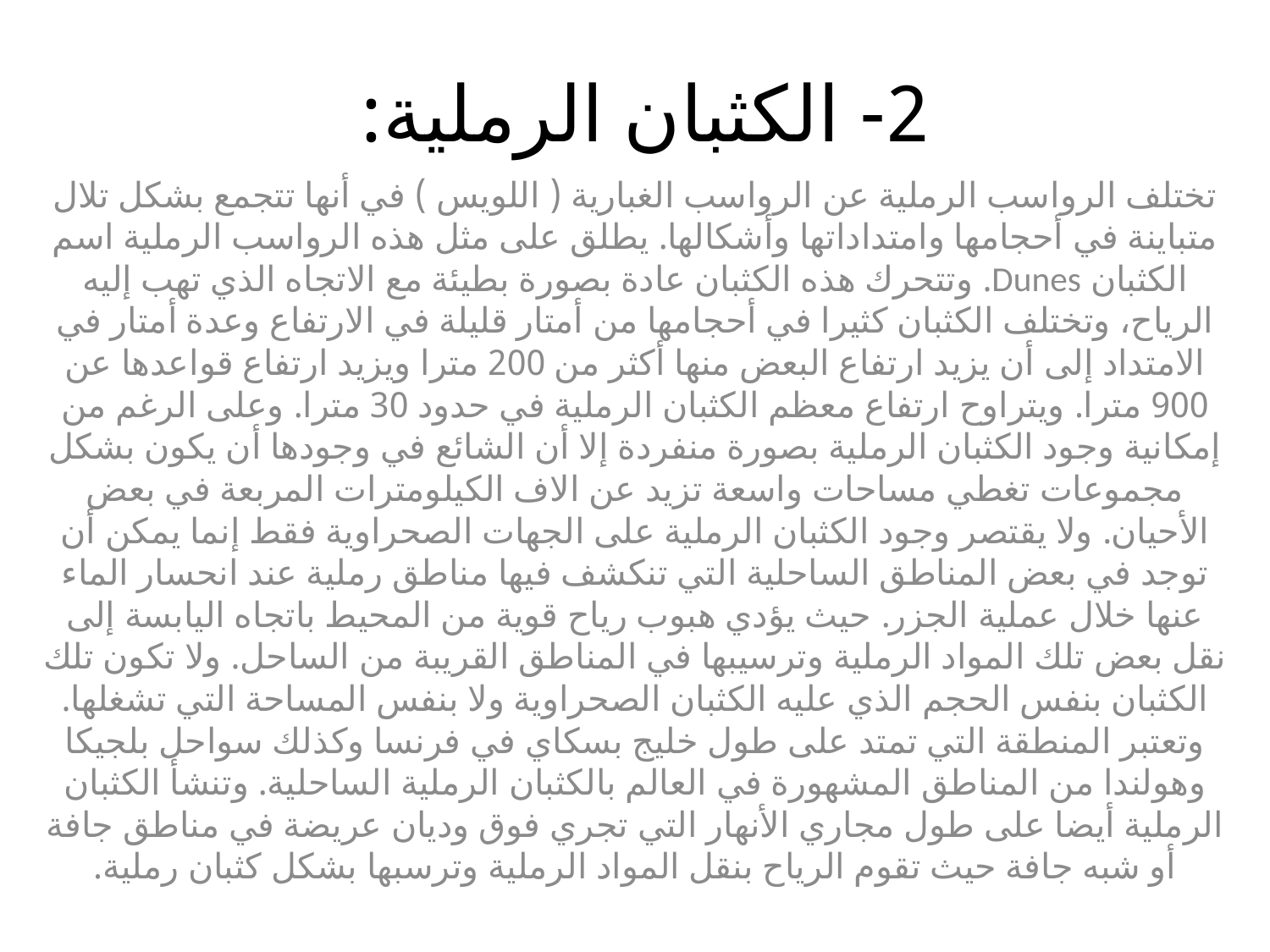

# 2- الكثبان الرملية:
تختلف الرواسب الرملية عن الرواسب الغبارية ( اللويس ) في أنها تتجمع بشكل تلال متباينة في أحجامها وامتداداتها وأشكالها. يطلق على مثل هذه الرواسب الرملية اسم الكثبان Dunes. وتتحرك هذه الكثبان عادة بصورة بطيئة مع الاتجاه الذي تهب إليه الرياح، وتختلف الكثبان كثيرا في أحجامها من أمتار قليلة في الارتفاع وعدة أمتار في الامتداد إلى أن يزيد ارتفاع البعض منها أكثر من 200 مترا ويزيد ارتفاع قواعدها عن 900 مترا. ويتراوح ارتفاع معظم الكثبان الرملية في حدود 30 مترا. وعلى الرغم من إمكانية وجود الكثبان الرملية بصورة منفردة إلا أن الشائع في وجودها أن يكون بشكل مجموعات تغطي مساحات واسعة تزيد عن الاف الكيلومترات المربعة في بعض الأحيان. ولا يقتصر وجود الكثبان الرملية على الجهات الصحراوية فقط إنما يمكن أن توجد في بعض المناطق الساحلية التي تنكشف فيها مناطق رملية عند انحسار الماء عنها خلال عملية الجزر. حيث يؤدي هبوب رياح قوية من المحيط باتجاه اليابسة إلى نقل بعض تلك المواد الرملية وترسيبها في المناطق القريبة من الساحل. ولا تكون تلك الكثبان بنفس الحجم الذي عليه الكثبان الصحراوية ولا بنفس المساحة التي تشغلها. وتعتبر المنطقة التي تمتد على طول خليج بسكاي في فرنسا وكذلك سواحل بلجيكا وهولندا من المناطق المشهورة في العالم بالكثبان الرملية الساحلية. وتنشأ الكثبان الرملية أيضا على طول مجاري الأنهار التي تجري فوق وديان عريضة في مناطق جافة أو شبه جافة حيث تقوم الرياح بنقل المواد الرملية وترسبها بشكل كثبان رملية.